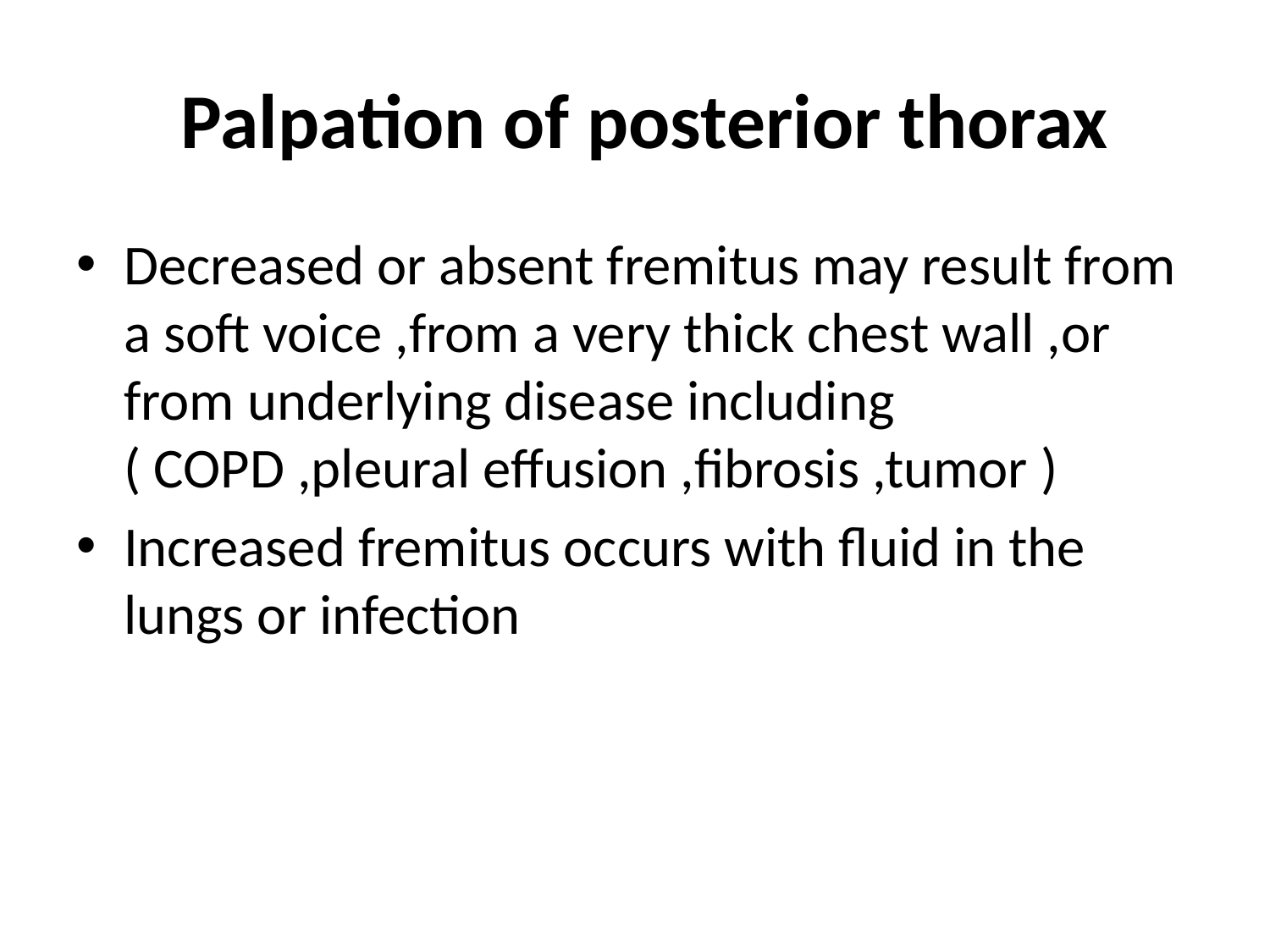

# Palpation of posterior thorax
Decreased or absent fremitus may result from a soft voice ,from a very thick chest wall ,or from underlying disease including ( COPD ,pleural effusion ,fibrosis ,tumor )
Increased fremitus occurs with fluid in the lungs or infection